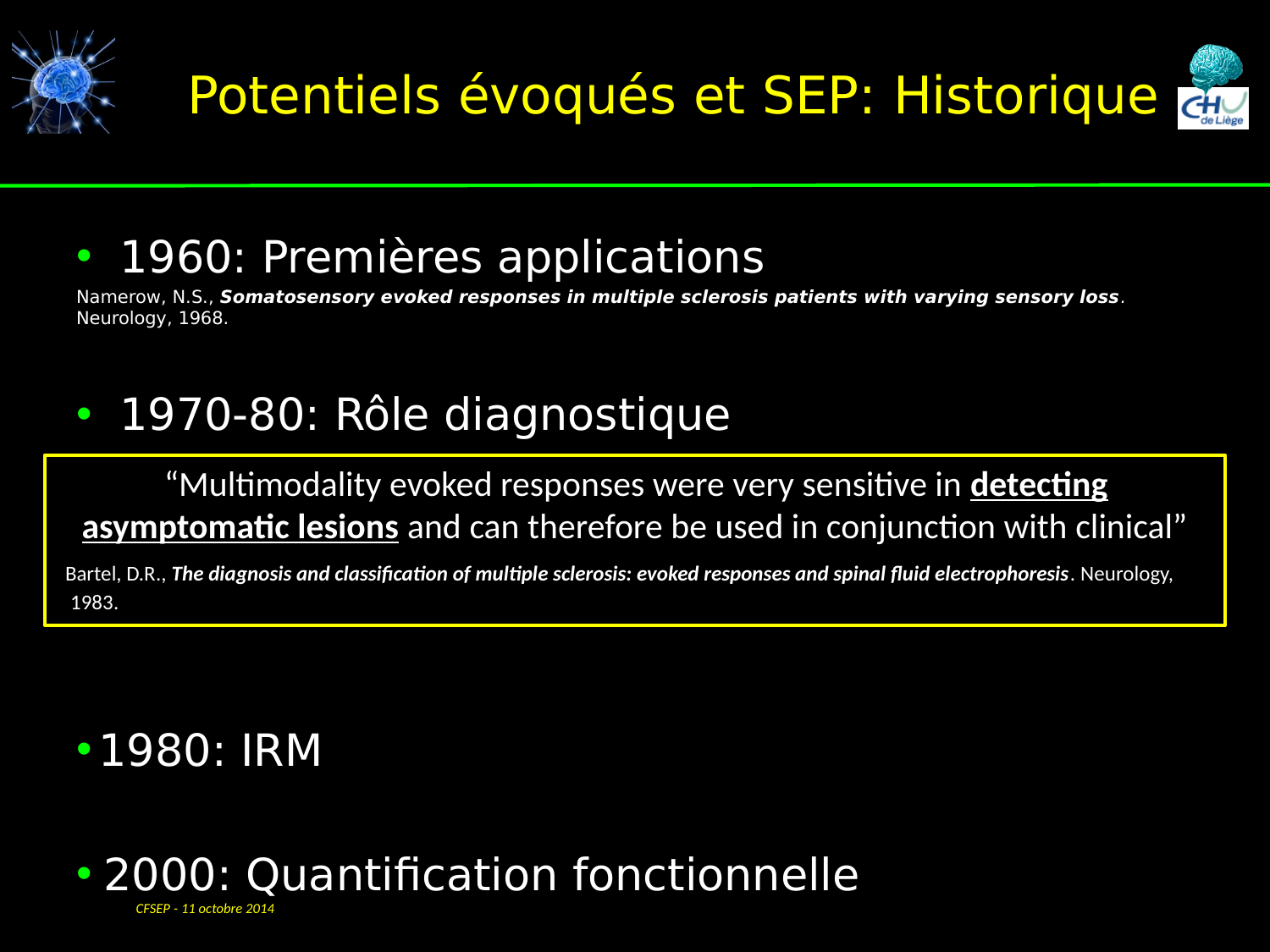

# Potentiels évoqués et SEP: Historique
1960: Premières applications
Namerow, N.S., Somatosensory evoked responses in multiple sclerosis patients with varying sensory loss. Neurology, 1968.

1970-80: Rôle diagnostique

1980: IRM

 2000: Quantification fonctionnelle

“Multimodality evoked responses were very sensitive in detecting asymptomatic lesions and can therefore be used in conjunction with clinical”
 Bartel, D.R., The diagnosis and classification of multiple sclerosis: evoked responses and spinal fluid electrophoresis. Neurology,     1983.

CFSEP - 11 octobre 2014